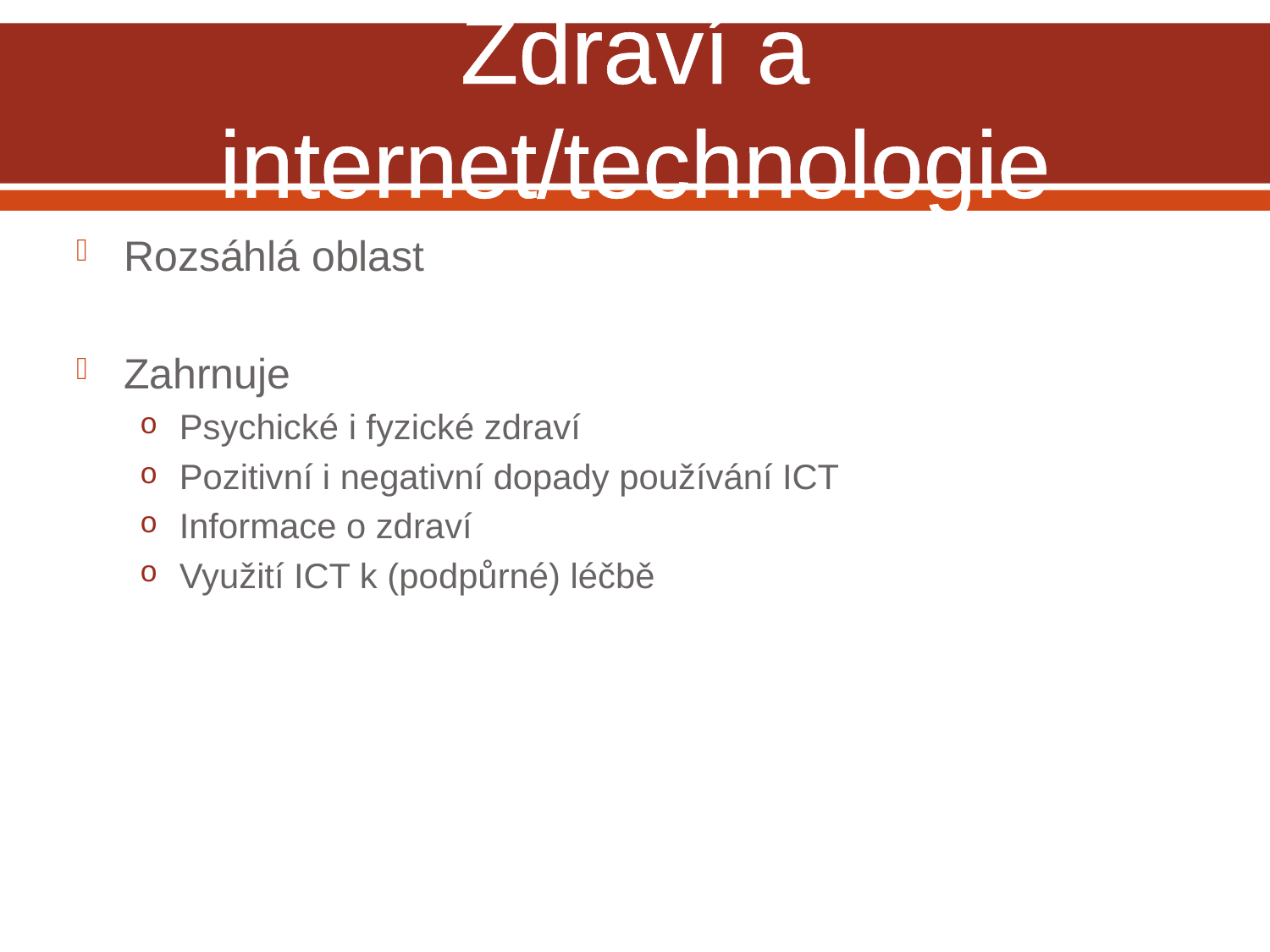

# Zdraví a internet/technologie
Rozsáhlá oblast

Zahrnuje
Psychické i fyzické zdraví
Pozitivní i negativní dopady používání ICT
Informace o zdraví
Využití ICT k (podpůrné) léčbě